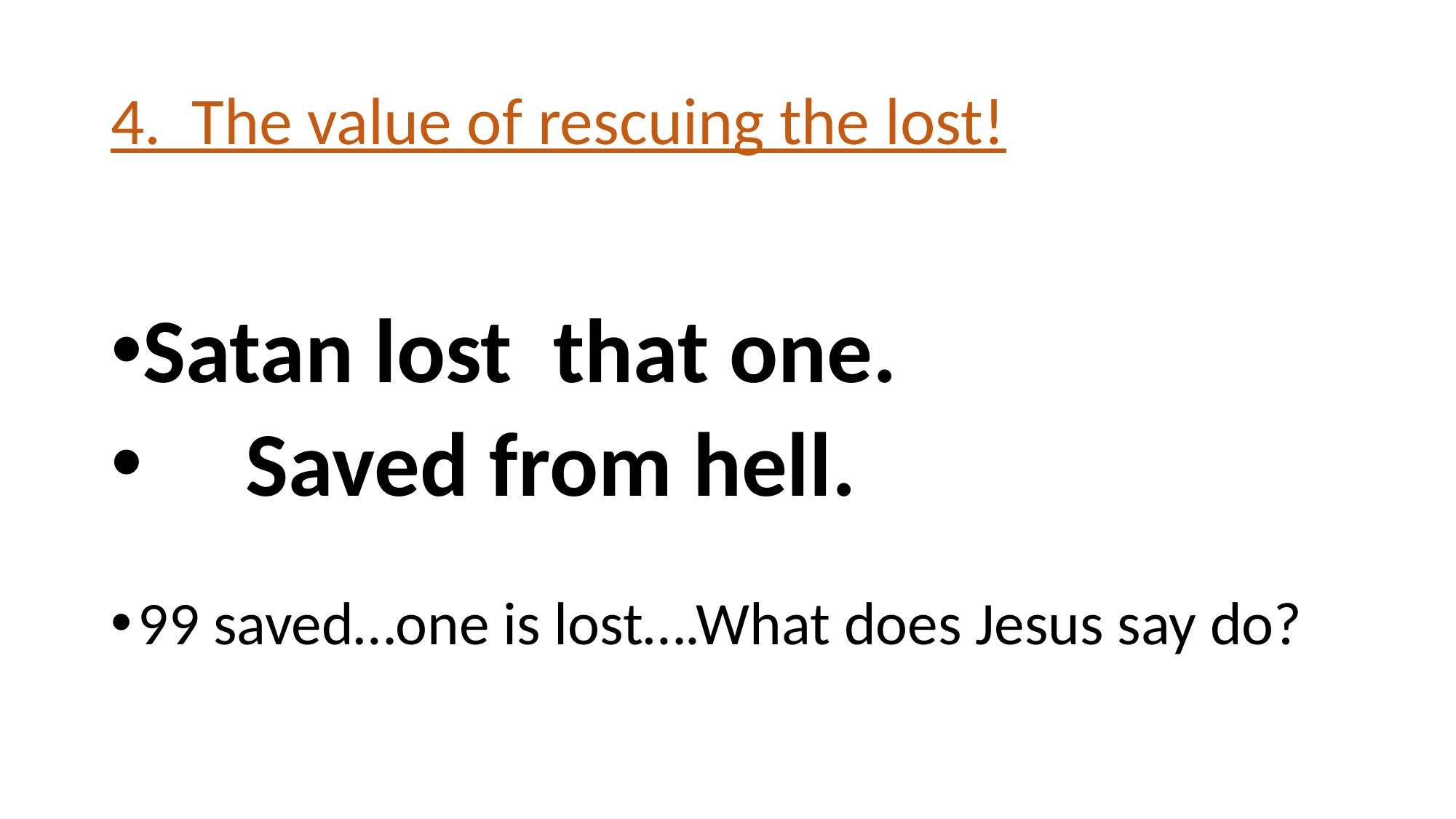

# 4.  The value of rescuing the lost!

Satan lost  that one.
     Saved from hell.

99 saved…one is lost….What does Jesus say do?